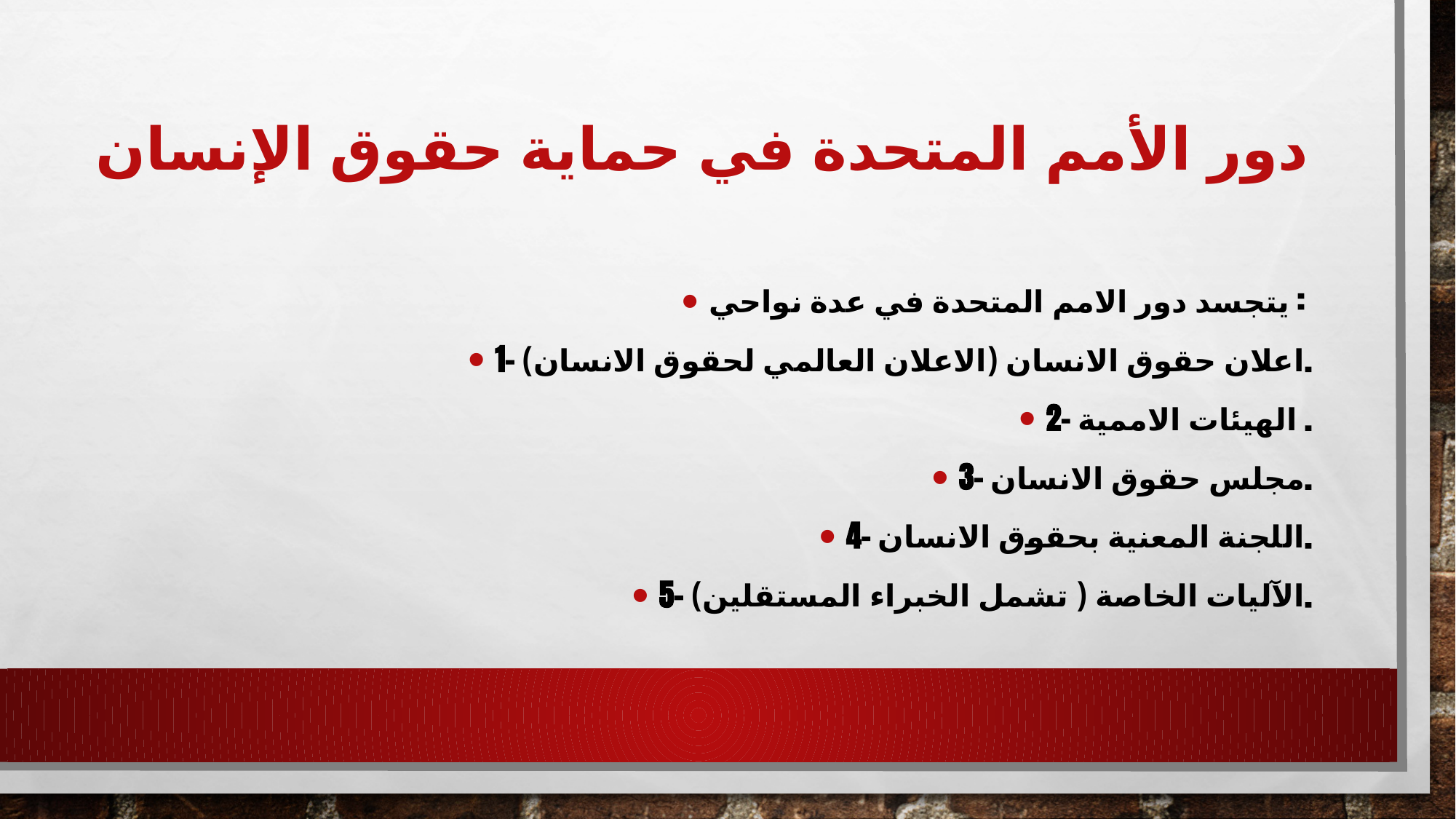

# دور الأمم المتحدة في حماية حقوق الإنسان
يتجسد دور الامم المتحدة في عدة نواحي :
1- اعلان حقوق الانسان (الاعلان العالمي لحقوق الانسان).
2- الهيئات الاممية .
3- مجلس حقوق الانسان.
4- اللجنة المعنية بحقوق الانسان.
5- الآليات الخاصة ( تشمل الخبراء المستقلين).